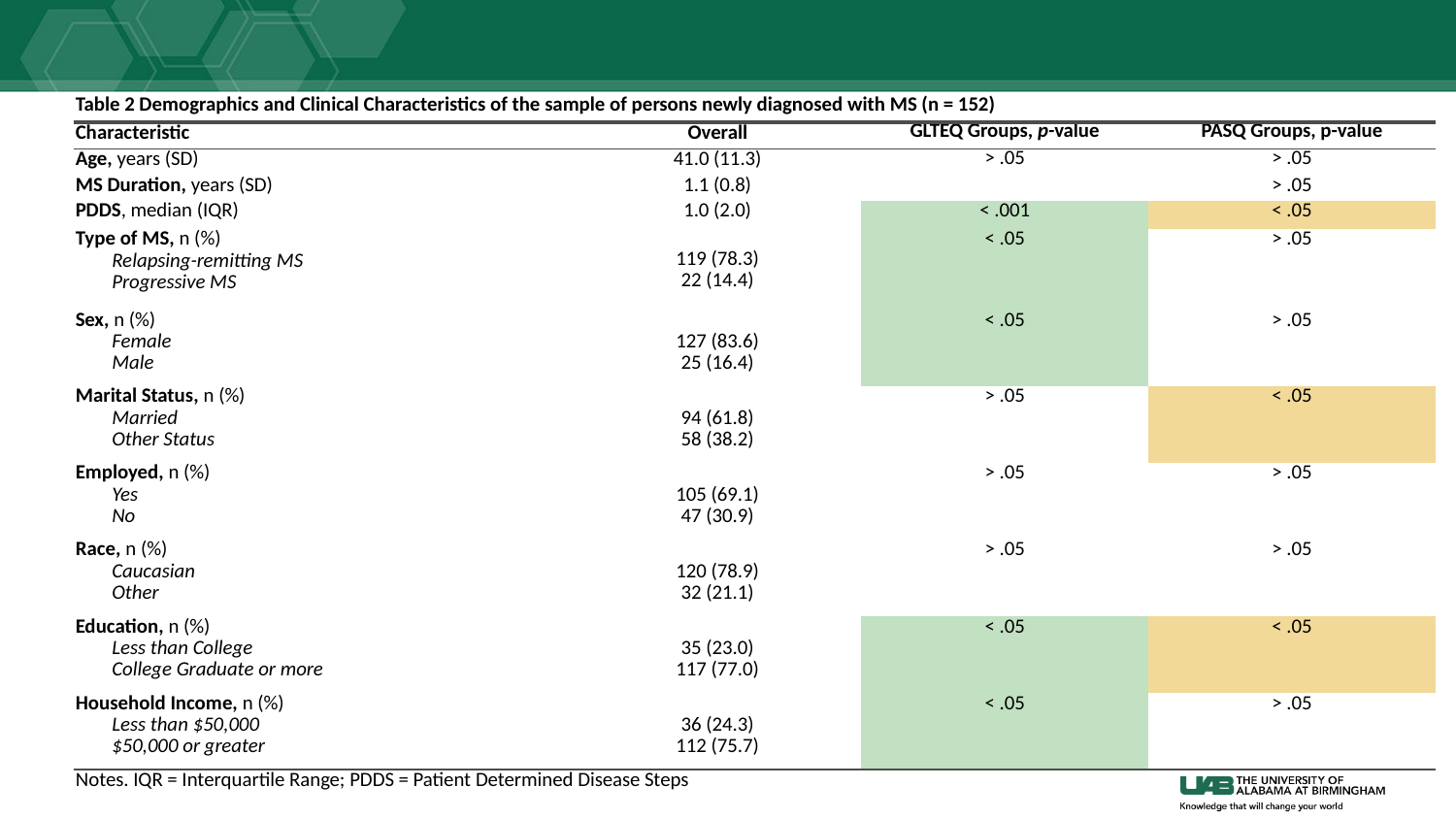

| Table 2 Demographics and Clinical Characteristics of the sample of persons newly diagnosed with MS (n = 152) |  |  |  |
| --- | --- | --- | --- |
| Characteristic | Overall | GLTEQ Groups, p-value | PASQ Groups, p-value |
| Age, years (SD) | 41.0 (11.3) | > .05 | > .05 |
| MS Duration, years (SD) | 1.1 (0.8) |  | > .05 |
| PDDS, median (IQR) | 1.0 (2.0) | < .001 | < .05 |
| Type of MS, n (%) Relapsing-remitting MS Progressive MS | 119 (78.3) 22 (14.4) | < .05 | > .05 |
| Sex, n (%) Female Male | 127 (83.6) 25 (16.4) | < .05 | > .05 |
| Marital Status, n (%) Married Other Status | 94 (61.8) 58 (38.2) | > .05 | < .05 |
| Employed, n (%) Yes No | 105 (69.1) 47 (30.9) | > .05 | > .05 |
| Race, n (%) Caucasian Other | 120 (78.9) 32 (21.1) | > .05 | > .05 |
| Education, n (%) Less than College College Graduate or more | 35 (23.0) 117 (77.0) | < .05 | < .05 |
| Household Income, n (%) Less than $50,000 $50,000 or greater | 36 (24.3) 112 (75.7) | < .05 | > .05 |
| Notes. IQR = Interquartile Range; PDDS = Patient Determined Disease Steps |  |  |  |